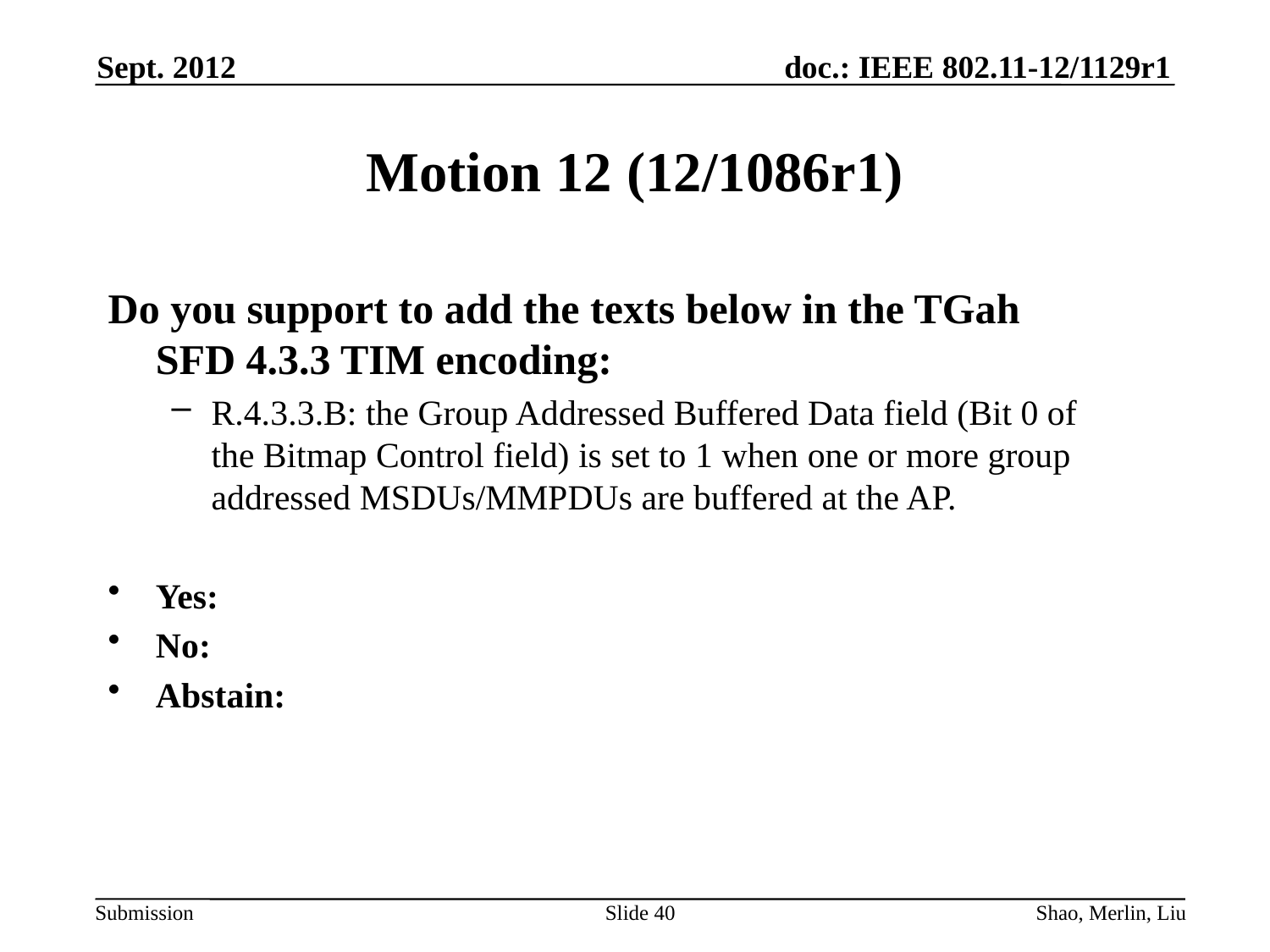

Sept. 2012
# Motion 12 (12/1086r1)
Do you support to add the texts below in the TGah SFD 4.3.3 TIM encoding:
R.4.3.3.B: the Group Addressed Buffered Data field (Bit 0 of the Bitmap Control field) is set to 1 when one or more group addressed MSDUs/MMPDUs are buffered at the AP.

Yes:
No:
Abstain:

Slide 40
Shao, Merlin, Liu